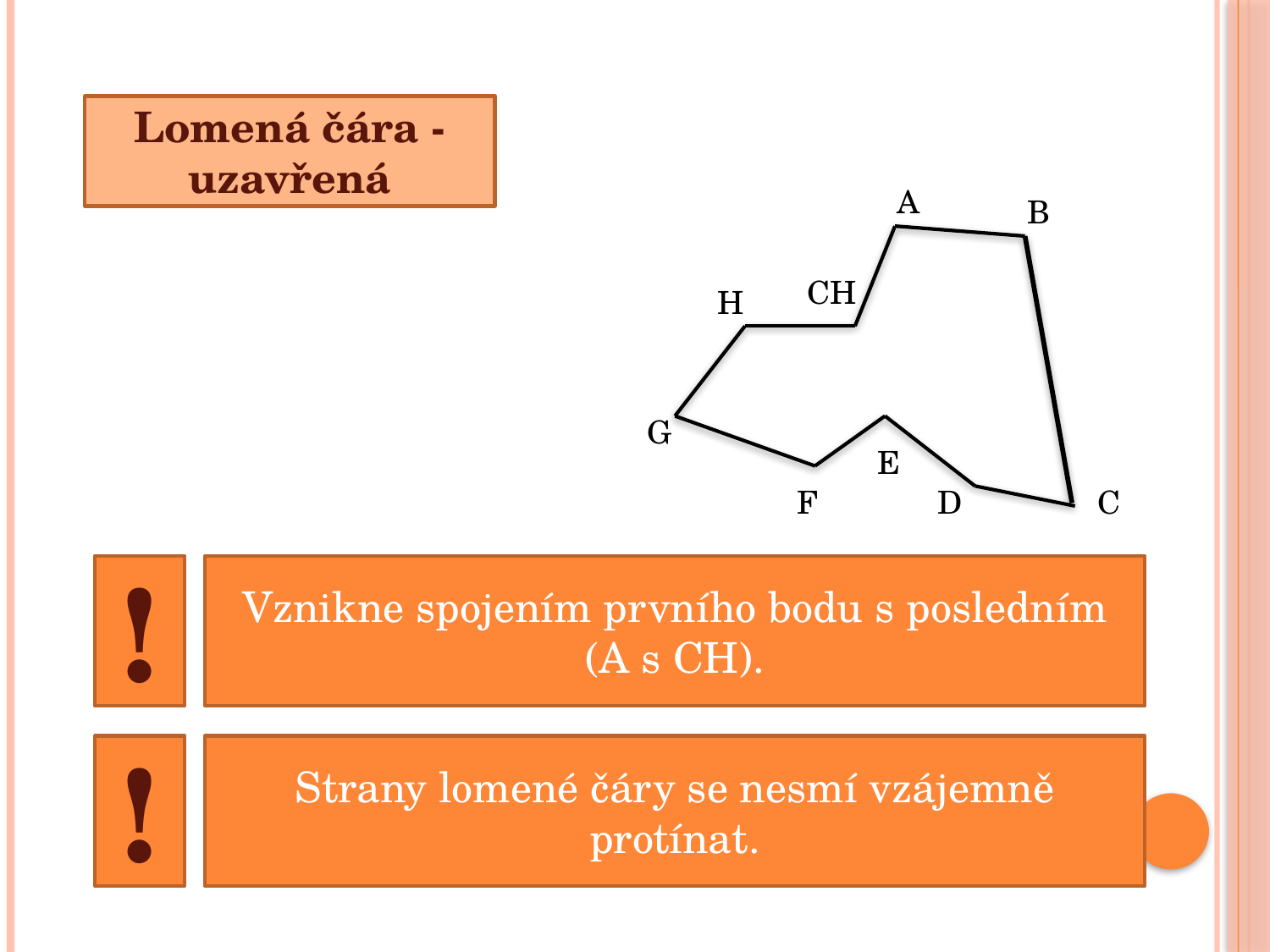

Lomená čára - uzavřená
A
B
CH
H
G
E
F
D
C
!
Vznikne spojením prvního bodu s posledním (A s CH).
!
Strany lomené čáry se nesmí vzájemně protínat.